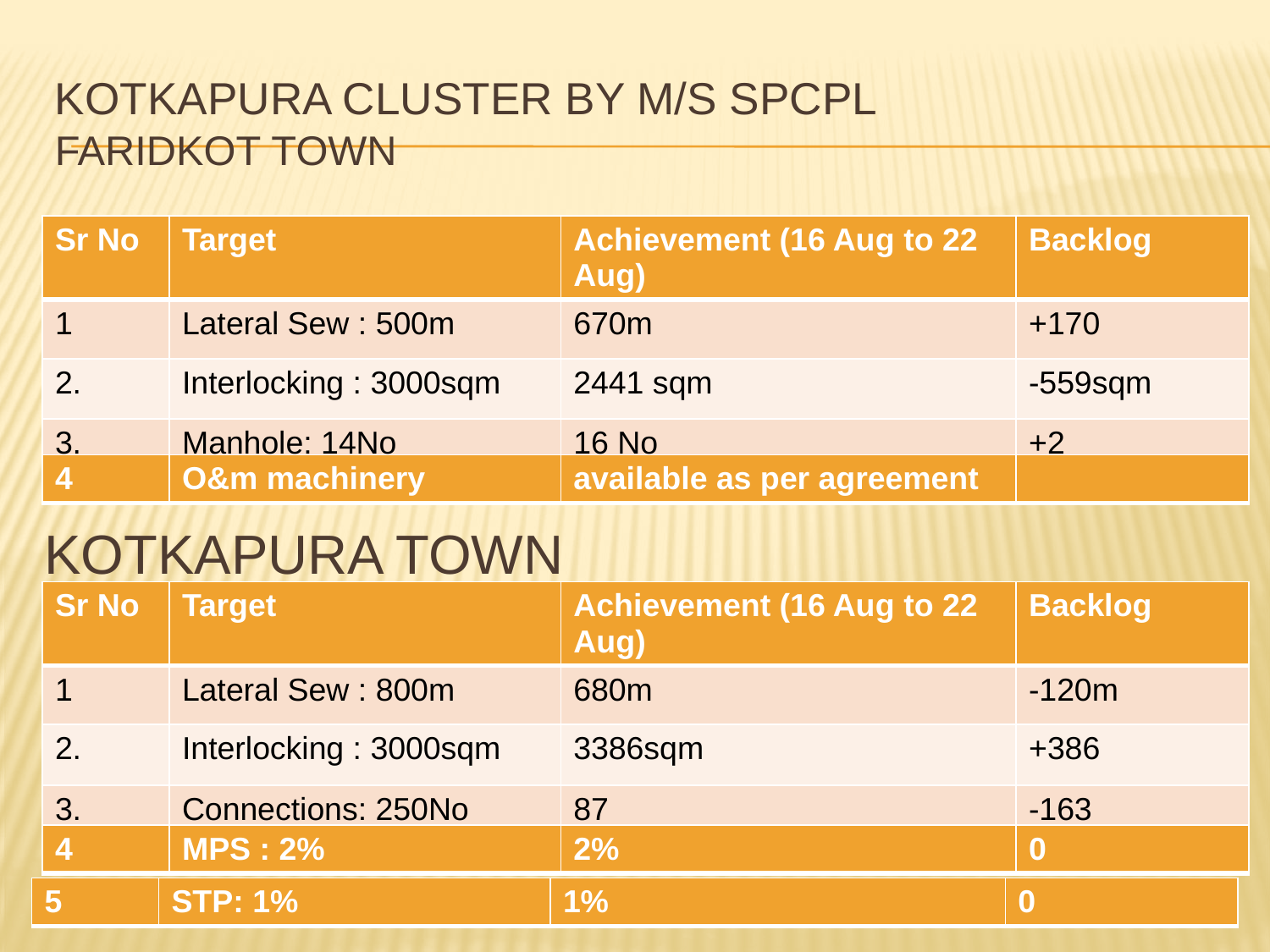

# Kotkapura Cluster by M/s spcpl faridkot TOWN
| Sr No | Target | Achievement (16 Aug to 22 Aug) | Backlog |
| --- | --- | --- | --- |
| 1 | Lateral Sew : 500m | 670m | +170 |
| 2. | Interlocking : 3000sqm | 2441 sqm | -559sqm |
| 3. | Manhole: 14No | 16 No | +2 |
| 4 | O&m machinery | available as per agreement |  |
| --- | --- | --- | --- |
kotkapura TOWN
| Sr No | Target | Achievement (16 Aug to 22 Aug) | Backlog |
| --- | --- | --- | --- |
| 1 | Lateral Sew : 800m | 680m | -120m |
| 2. | Interlocking : 3000sqm | 3386sqm | +386 |
| 3. | Connections: 250No | 87 | -163 |
| 4 | MPS : 2% | 2% | 0 |
| --- | --- | --- | --- |
| 5 | STP: 1% | 1% | 0 |
| --- | --- | --- | --- |